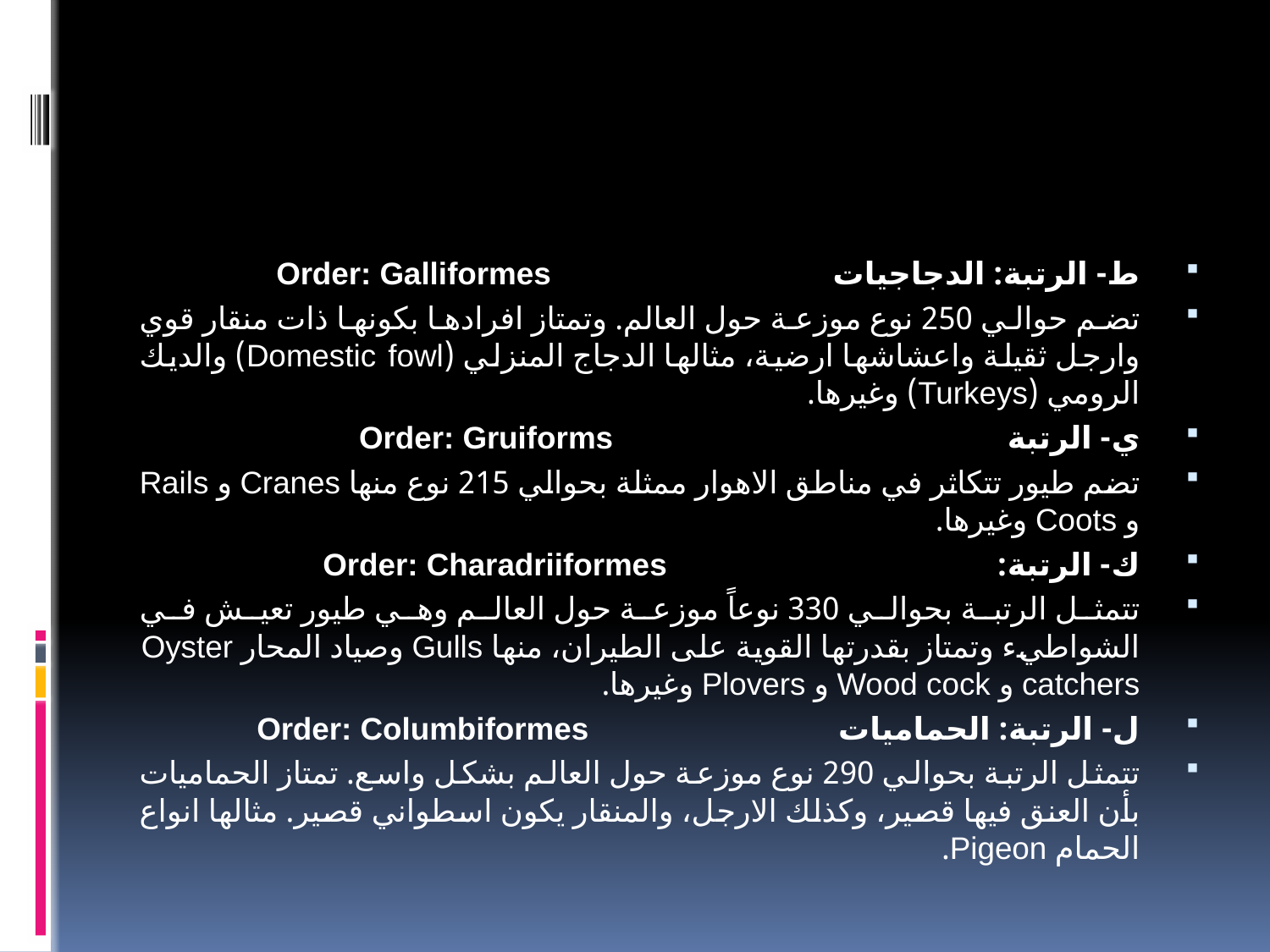

#
ط- الرتبة: الدجاجيات                                   Order: Galliformes
تضم حوالي 250 نوع موزعة حول العالم. وتمتاز افرادها بكونها ذات منقار قوي وارجل ثقيلة واعشاشها ارضية، مثالها الدجاج المنزلي (Domestic fowl) والديك الرومي (Turkeys) وغيرها.
ي- الرتبة                                                 Order: Gruiforms
تضم طيور تتكاثر في مناطق الاهوار ممثلة بحوالي 215 نوع منها Cranes و Rails و Coots وغيرها.
ك- الرتبة:                                         Order: Charadriiformes
تتمثل الرتبة بحوالي 330 نوعاً موزعة حول العالم وهي طيور تعيش في الشواطيء وتمتاز بقدرتها القوية على الطيران، منها Gulls وصياد المحار Oyster catchers و Wood cock و Plovers وغيرها.
ل- الرتبة: الحماميات                               Order: Columbiformes
تتمثل الرتبة بحوالي 290 نوع موزعة حول العالم بشكل واسع. تمتاز الحماميات بأن العنق فيها قصير، وكذلك الارجل، والمنقار يكون اسطواني قصير. مثالها انواع الحمام Pigeon.